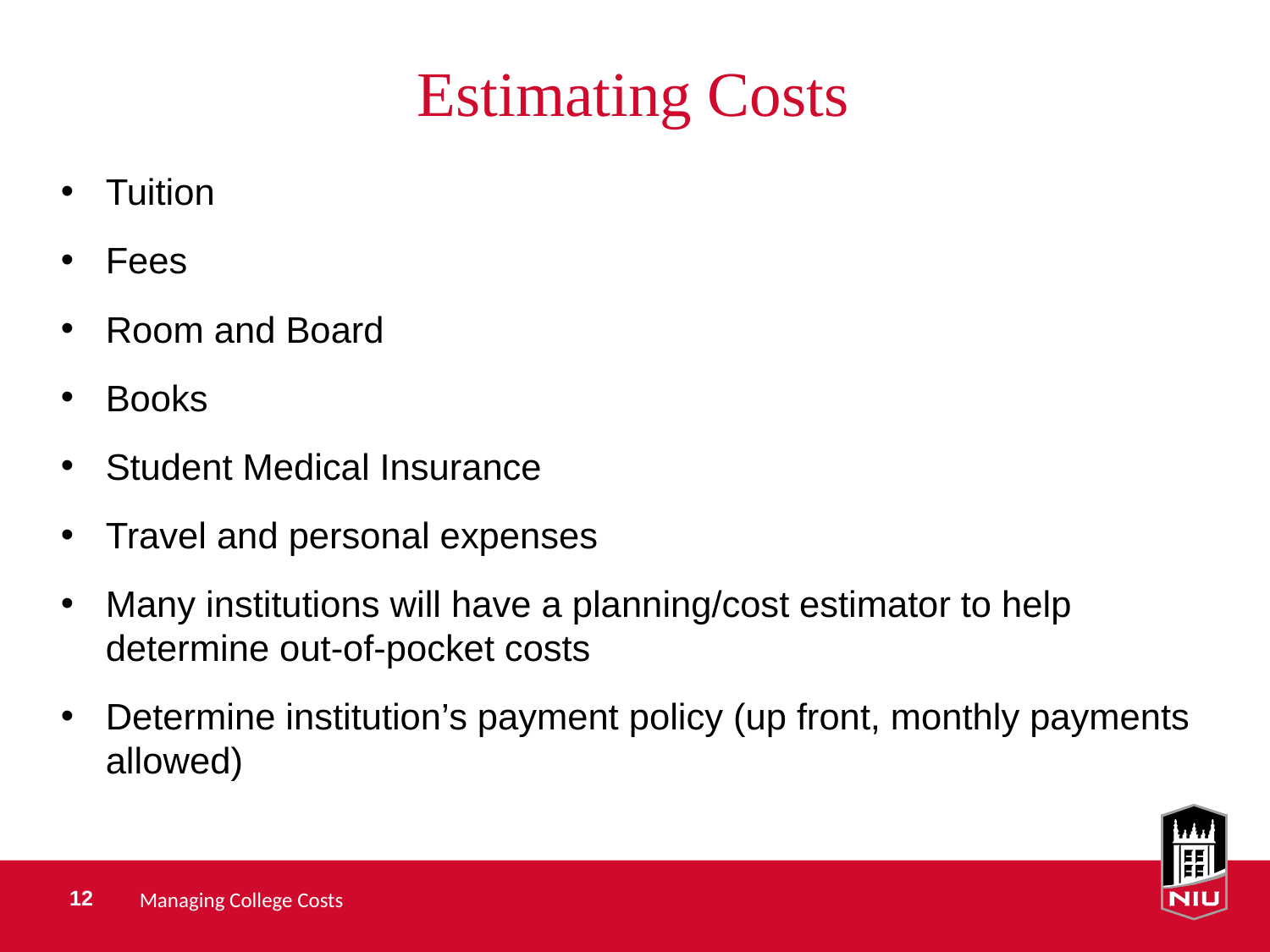

# Estimating Costs
Tuition
Fees
Room and Board
Books
Student Medical Insurance
Travel and personal expenses
Many institutions will have a planning/cost estimator to help determine out-of-pocket costs
Determine institution’s payment policy (up front, monthly payments allowed)
Managing College Costs
12